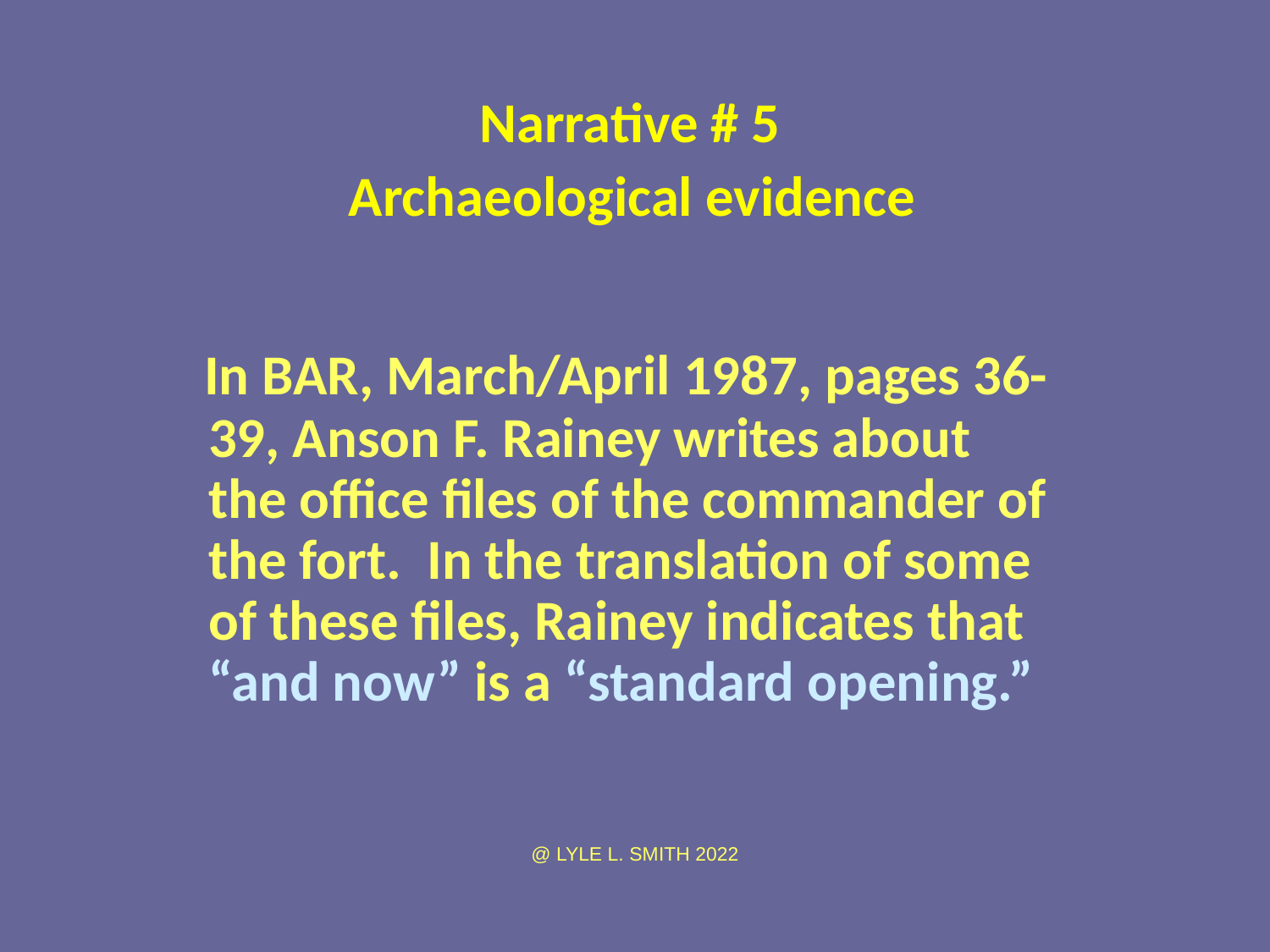

Narrative # 5
	Archaeological evidence

   In BAR, March/April 1987, pages 36-39, Anson F. Rainey writes about the office files of the commander of the fort.  In the translation of some of these files, Rainey indicates that “and now” is a “standard opening.”

@ LYLE L. SMITH 2022